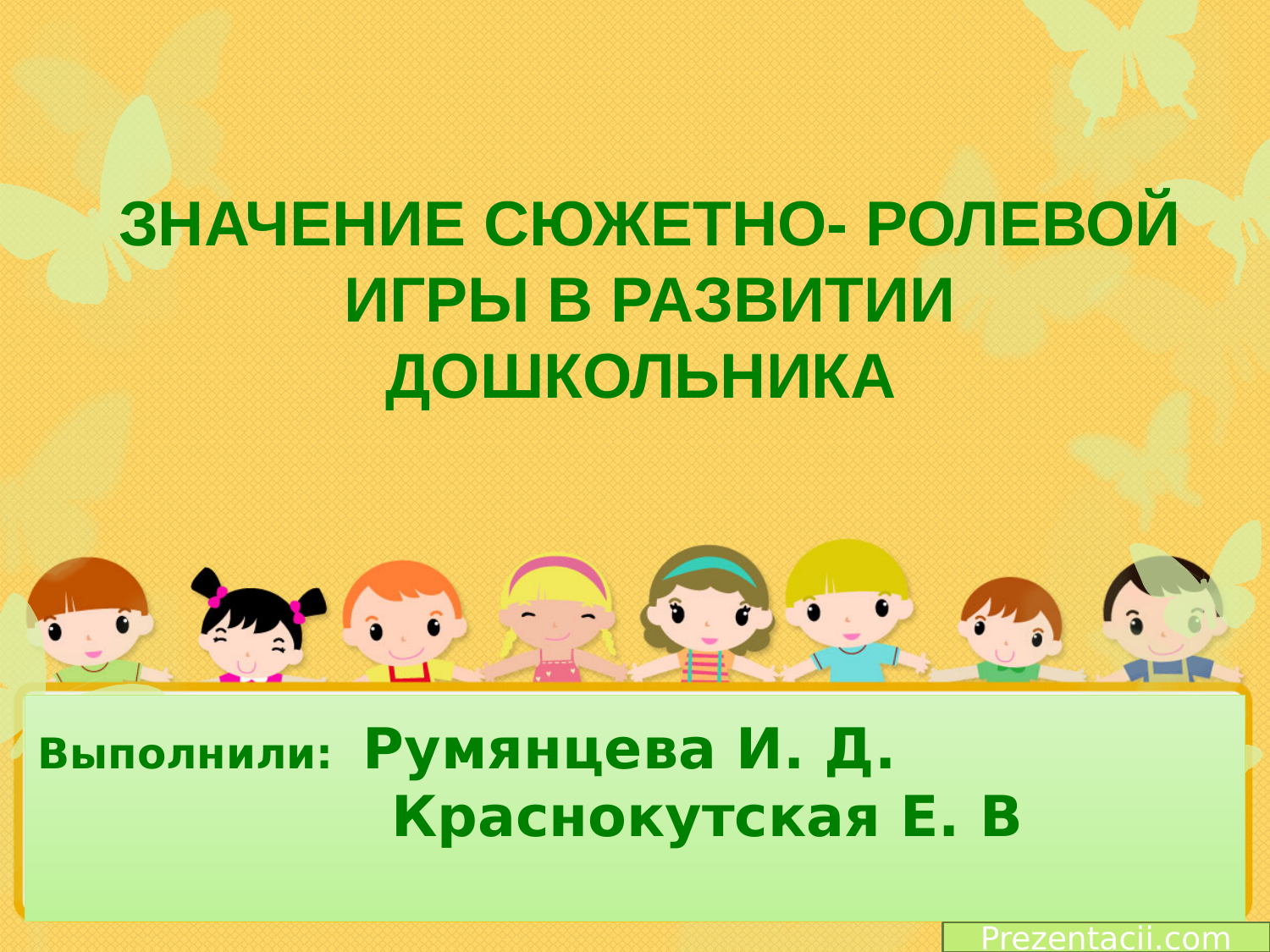

Значение сюжетно- ролевой игры в развитии дошкольника
# Выполнили:  Румянцева И. Д. Краснокутская Е. В
Prezentacii.com